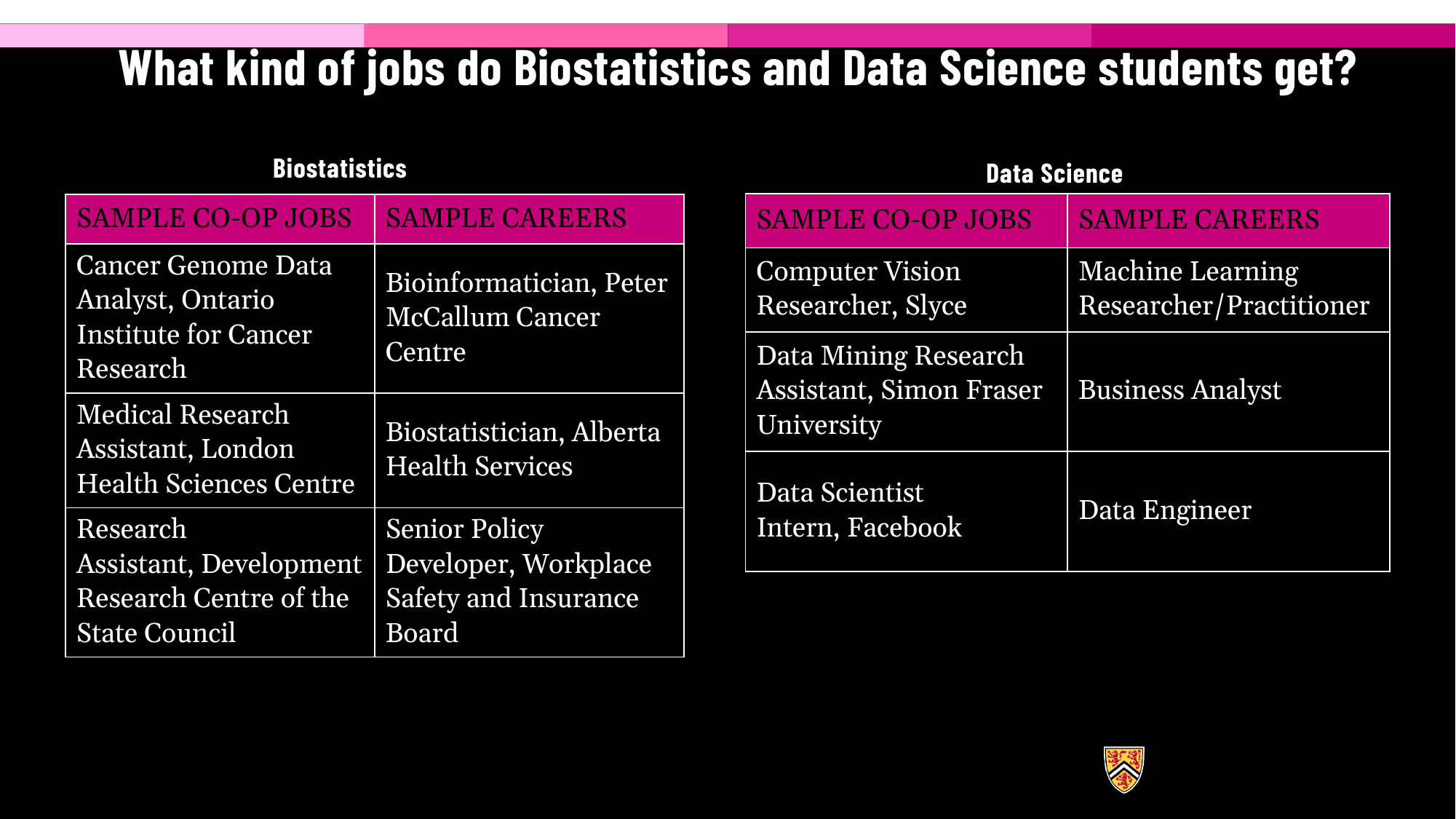

# What kind of jobs do Biostatistics and Data Science students get?
Biostatistics
Data Science
| SAMPLE CO-OP JOBS | SAMPLE CAREERS |
| --- | --- |
| Computer Vision Researcher, Slyce | Machine Learning Researcher/Practitioner |
| Data Mining Research Assistant, Simon Fraser University | Business Analyst |
| Data Scientist Intern, Facebook | Data Engineer |
| SAMPLE CO-OP JOBS | SAMPLE CAREERS |
| --- | --- |
| Cancer Genome Data Analyst, Ontario Institute for Cancer Research | Bioinformatician, Peter McCallum Cancer Centre |
| Medical Research Assistant, London Health Sciences Centre | Biostatistician, Alberta Health Services |
| Research Assistant, Development Research Centre of the State Council | Senior Policy Developer, Workplace Safety and Insurance Board |